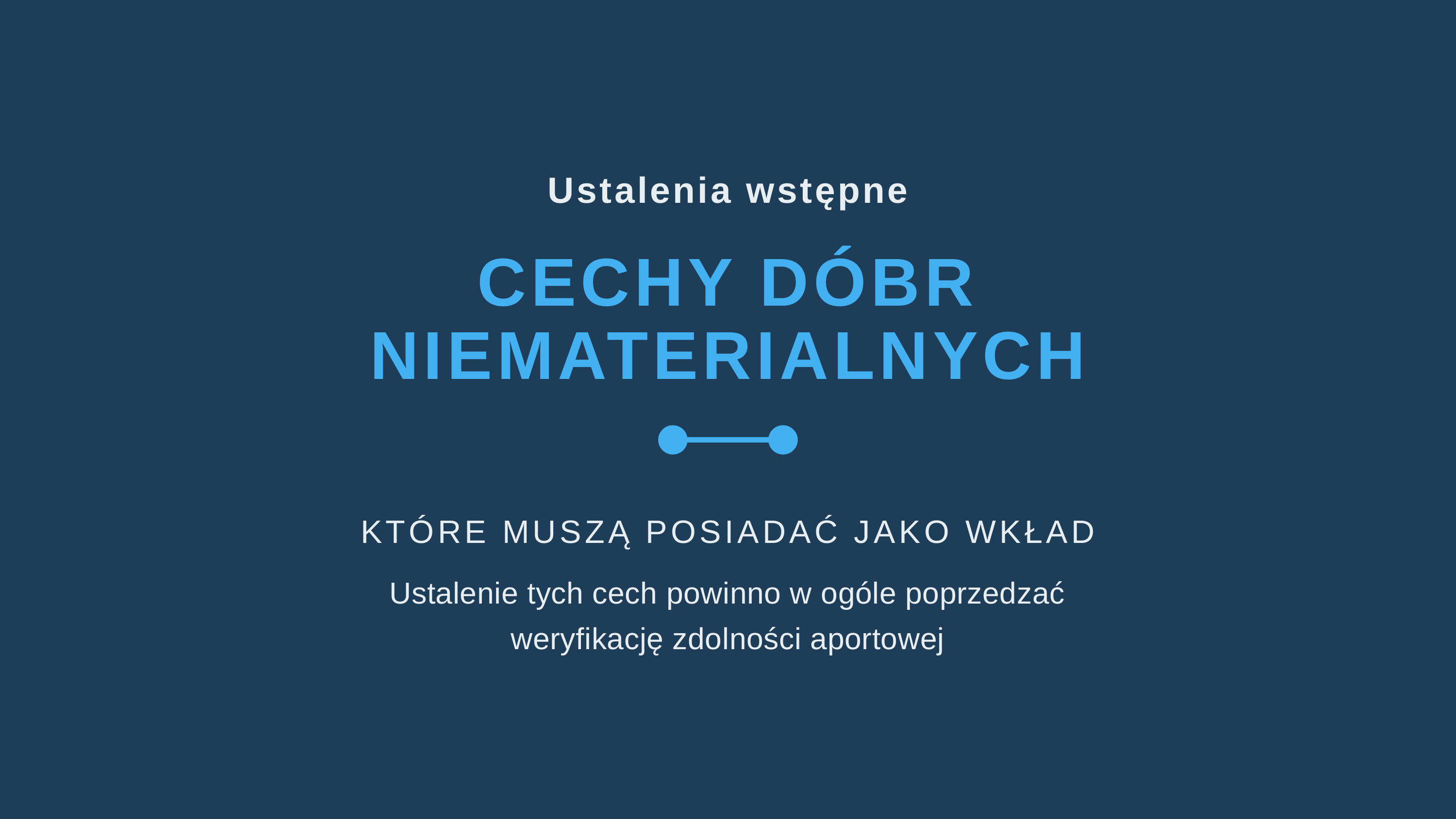

Ustalenia wstępne
CECHY DÓBR NIEMATERIALNYCH

KTÓRE MUSZĄ POSIADAĆ JAKO WKŁAD
Ustalenie tych cech powinno w ogóle poprzedzać weryfikację zdolności aportowej